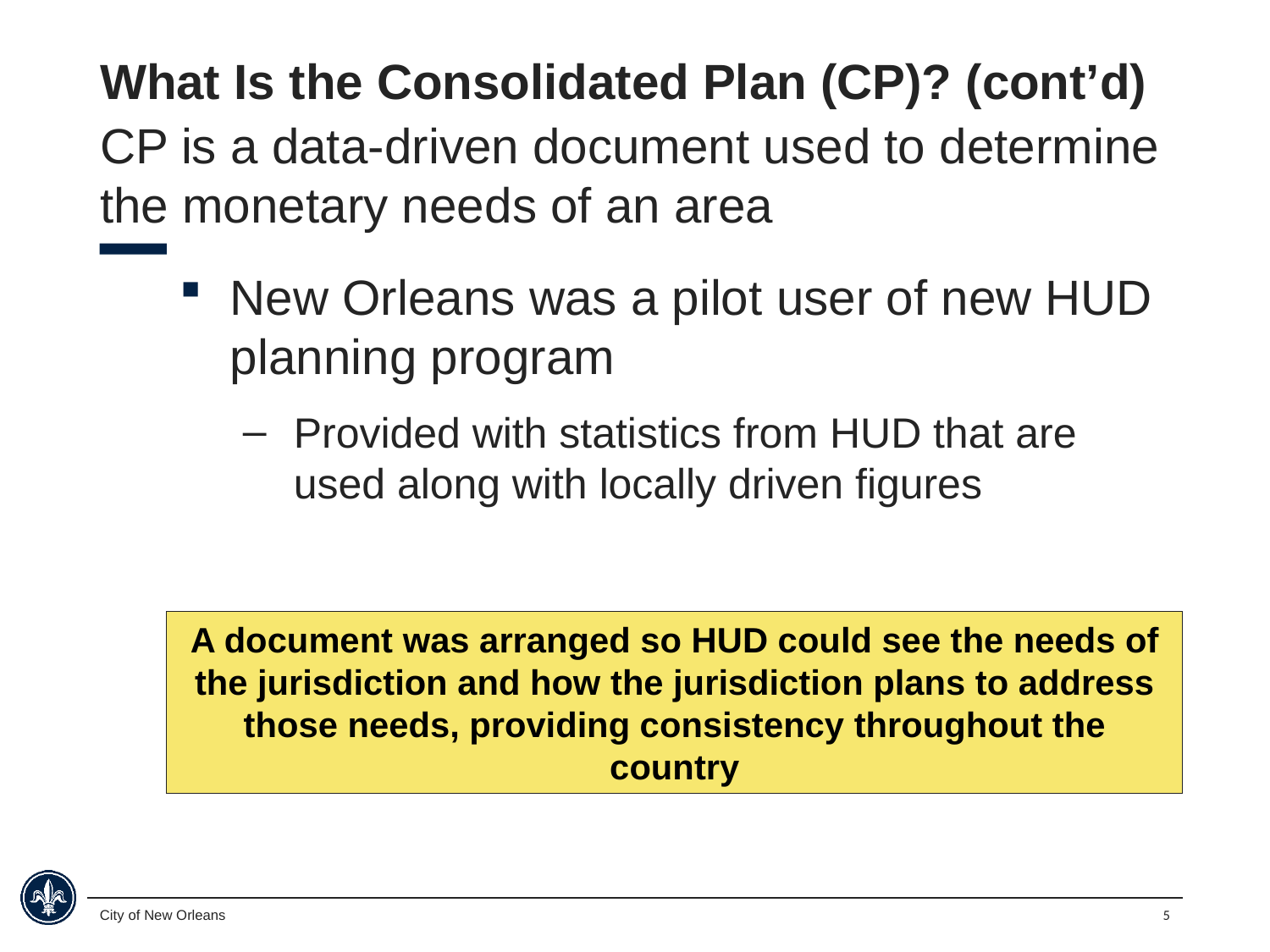

# What Is the Consolidated Plan (CP)? (cont’d)
CP is a data-driven document used to determine the monetary needs of an area
New Orleans was a pilot user of new HUD planning program
Provided with statistics from HUD that are used along with locally driven figures
A document was arranged so HUD could see the needs of the jurisdiction and how the jurisdiction plans to address those needs, providing consistency throughout the country